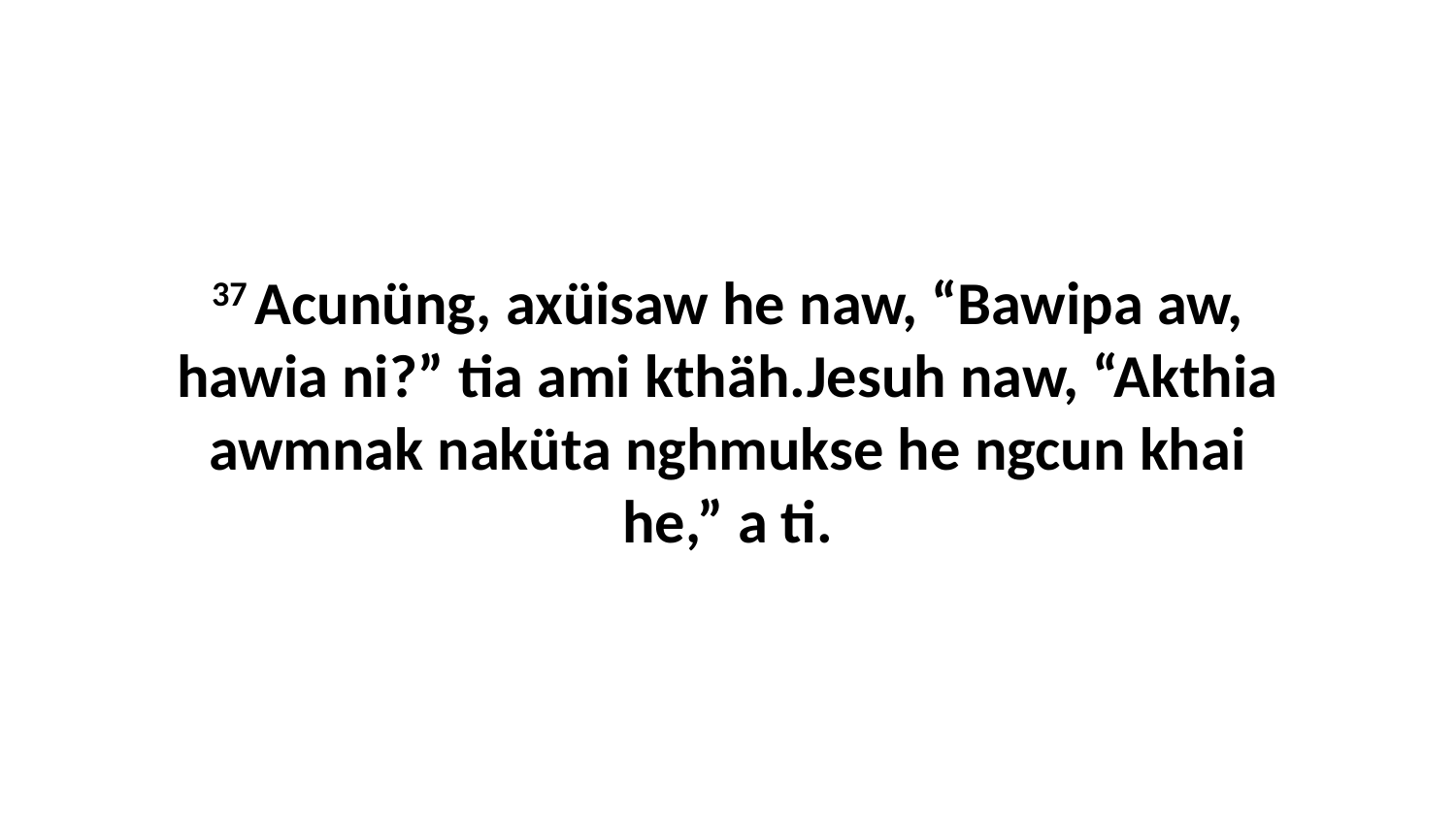

37 Acunüng, axüisaw he naw, “Bawipa aw, hawia ni?” tia ami kthäh.Jesuh naw, “Akthia awmnak naküta nghmukse he ngcun khai he,” a ti.